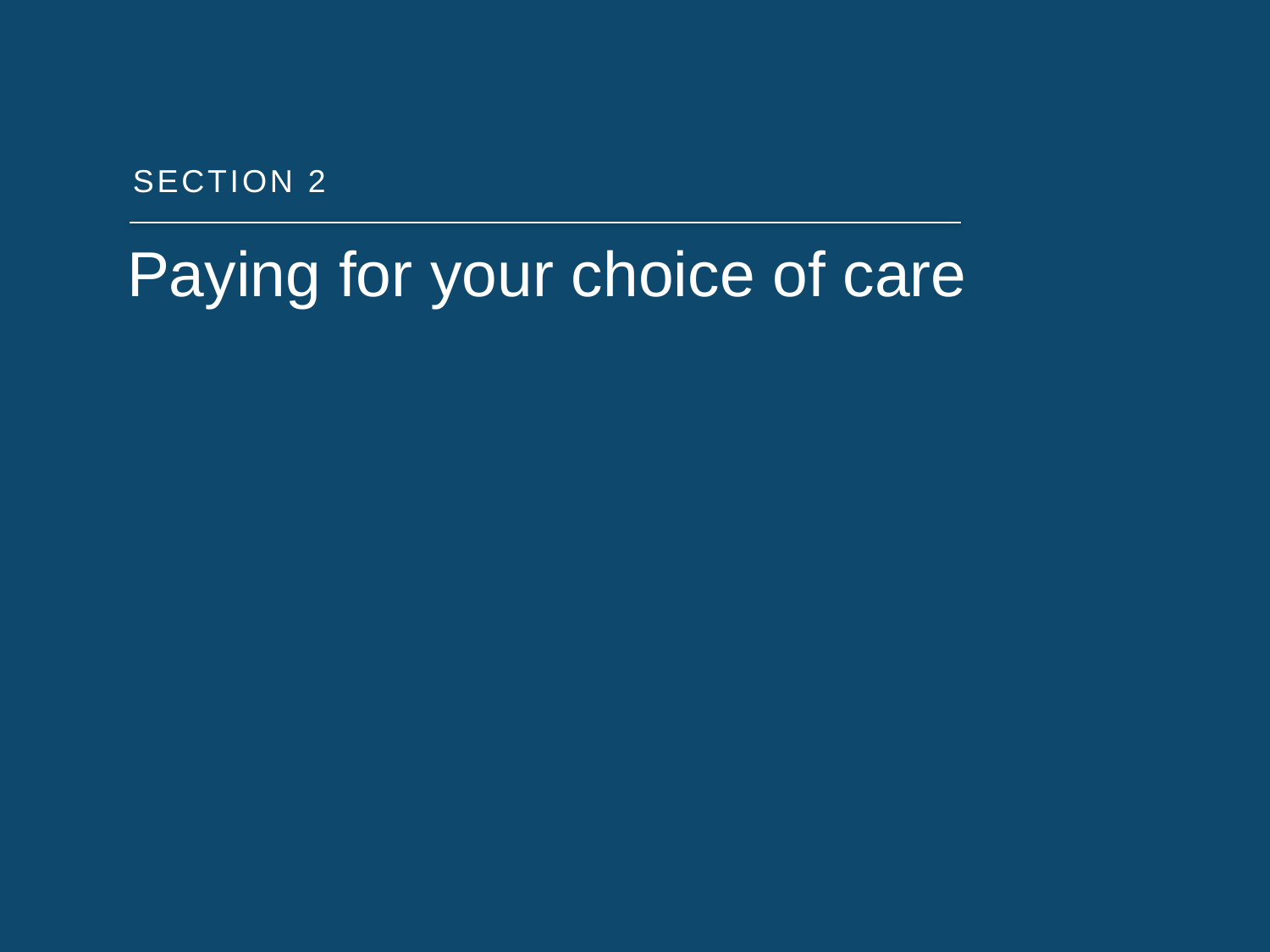

SECTION 2
# Paying for your choice of care